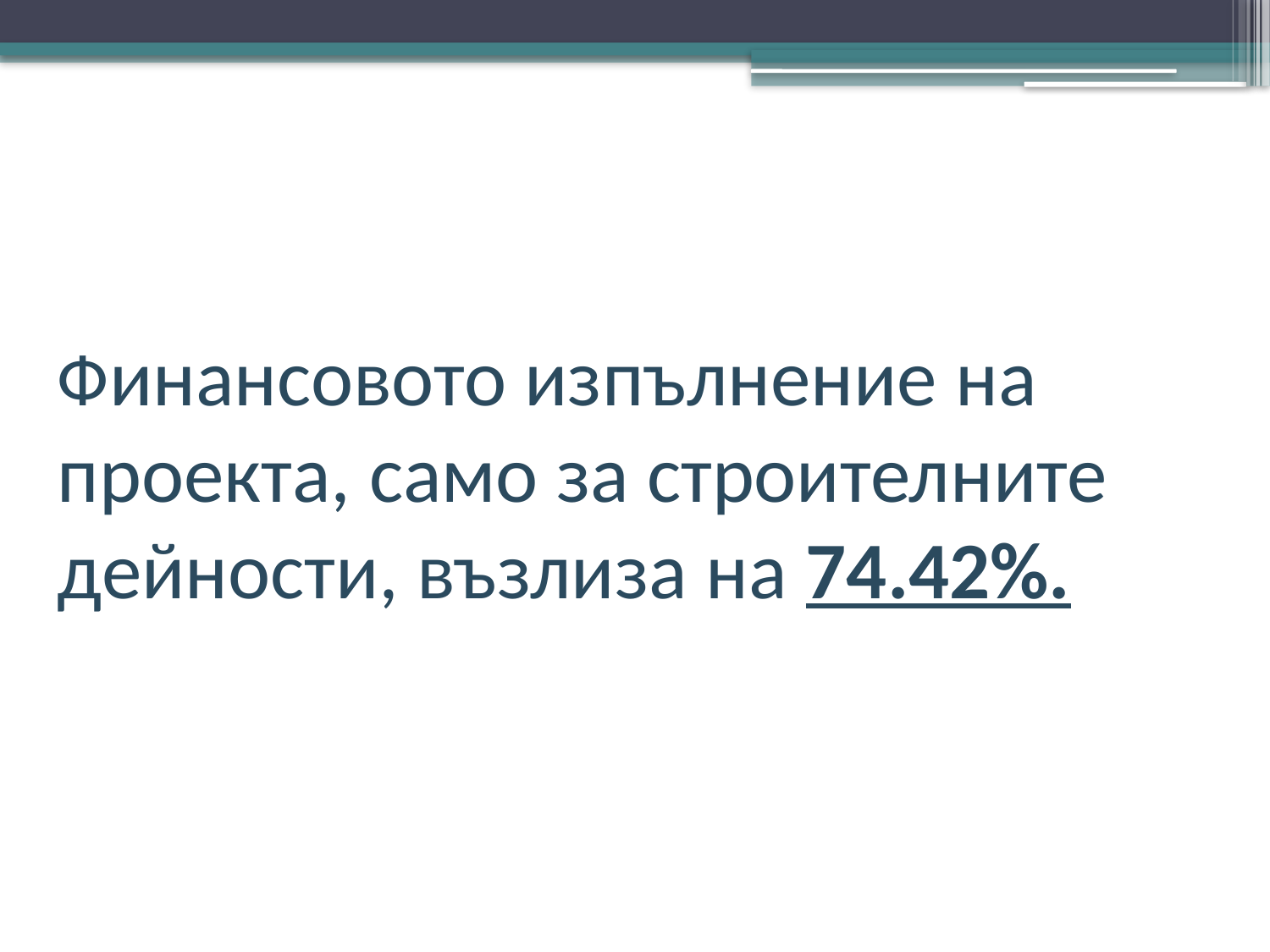

Финансовото изпълнение на проекта, само за строителните дейности, възлиза на 74.42%.